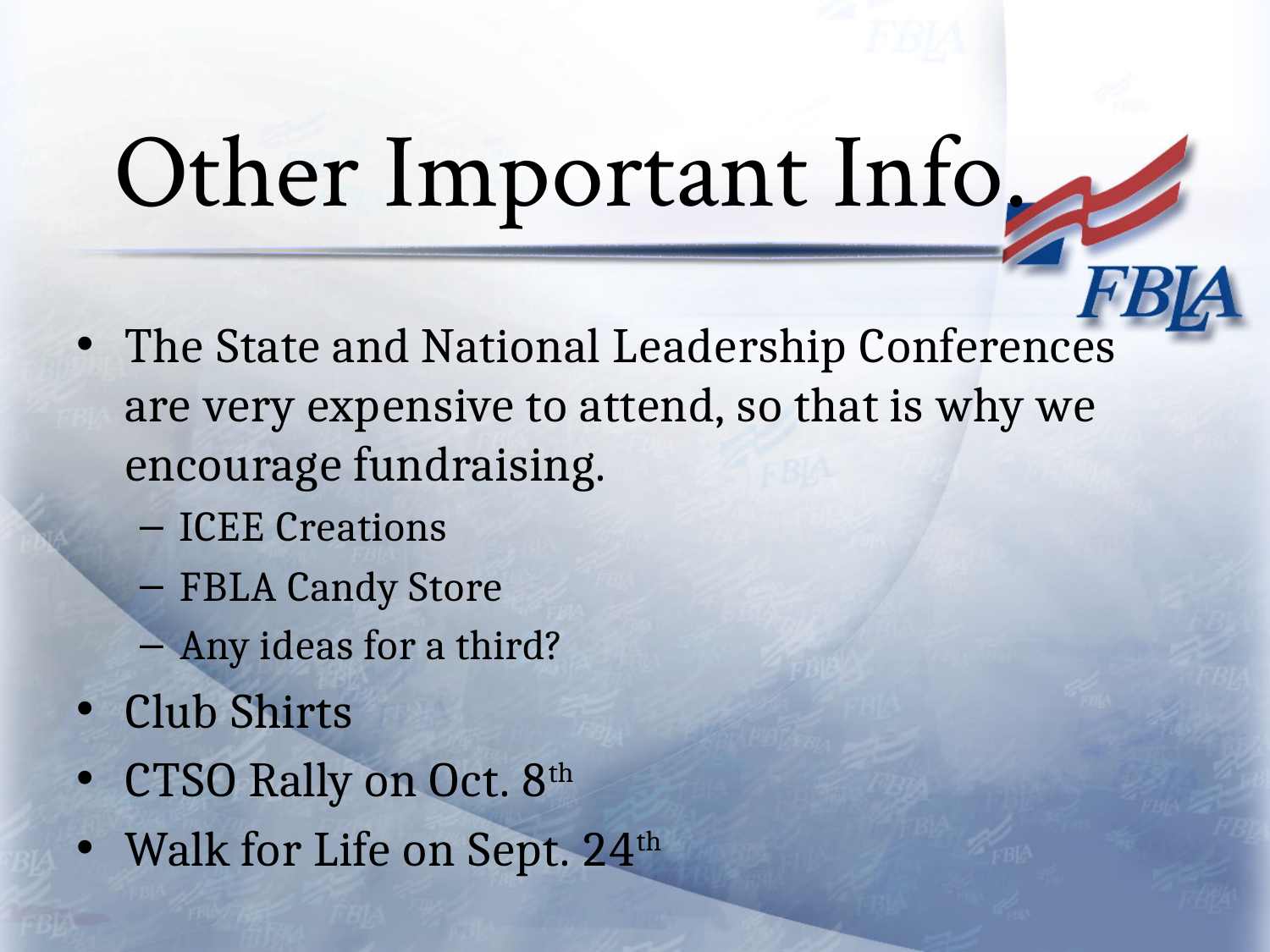

Other Important Info.
The State and National Leadership Conferences are very expensive to attend, so that is why we encourage fundraising.
ICEE Creations
FBLA Candy Store
Any ideas for a third?
Club Shirts
CTSO Rally on Oct. 8th
Walk for Life on Sept. 24th